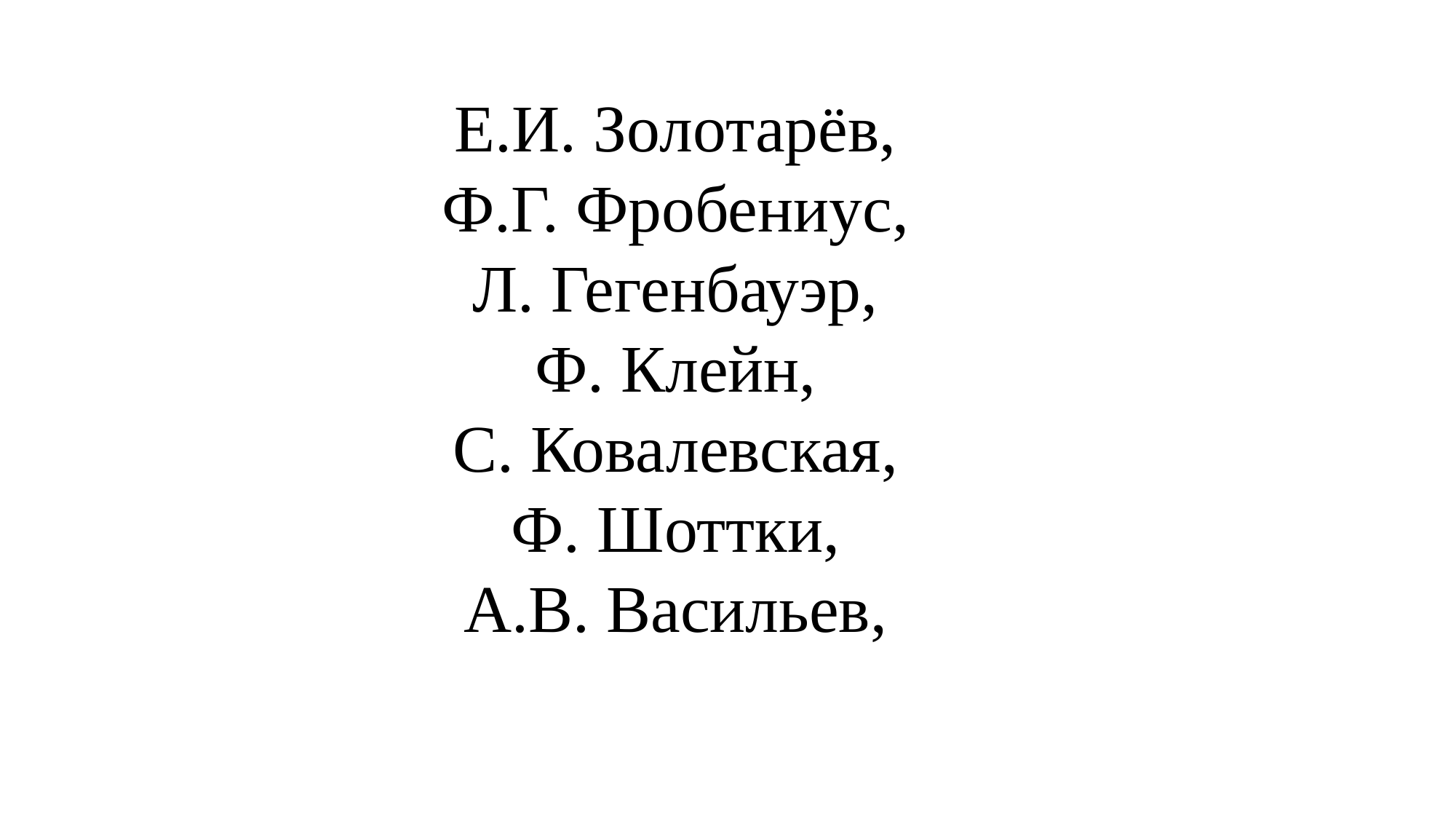

Е.И. Золотарёв,
Ф.Г. Фробениус,
Л. Гегенбауэр,
Ф. Клейн,
С. Ковалевская,
Ф. Шоттки,
А.В. Васильев,